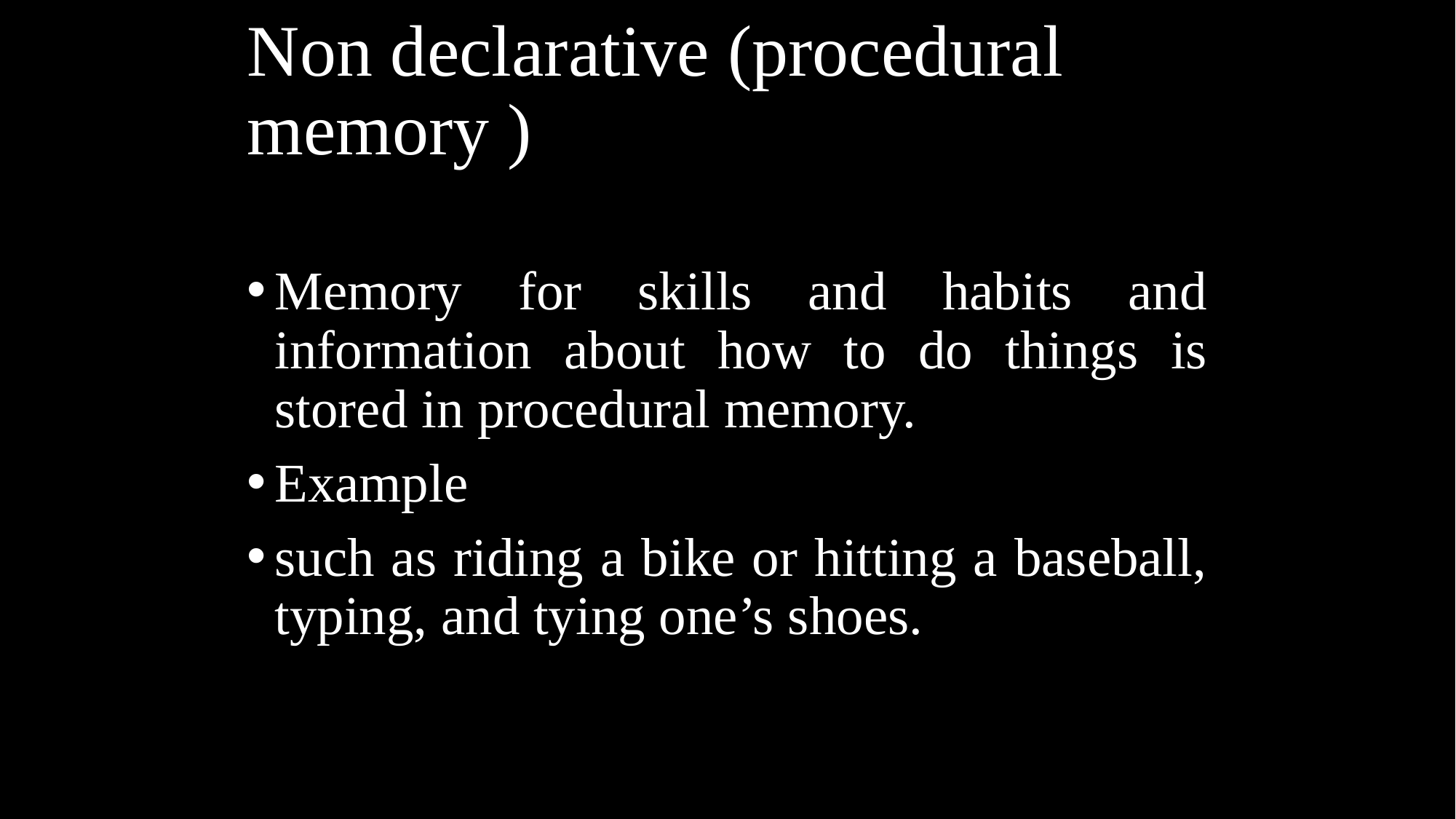

# Non declarative (procedural memory )

Memory for skills and habits and information about how to do things is stored in procedural memory.
Example
such as riding a bike or hitting a baseball, typing, and tying one’s shoes.